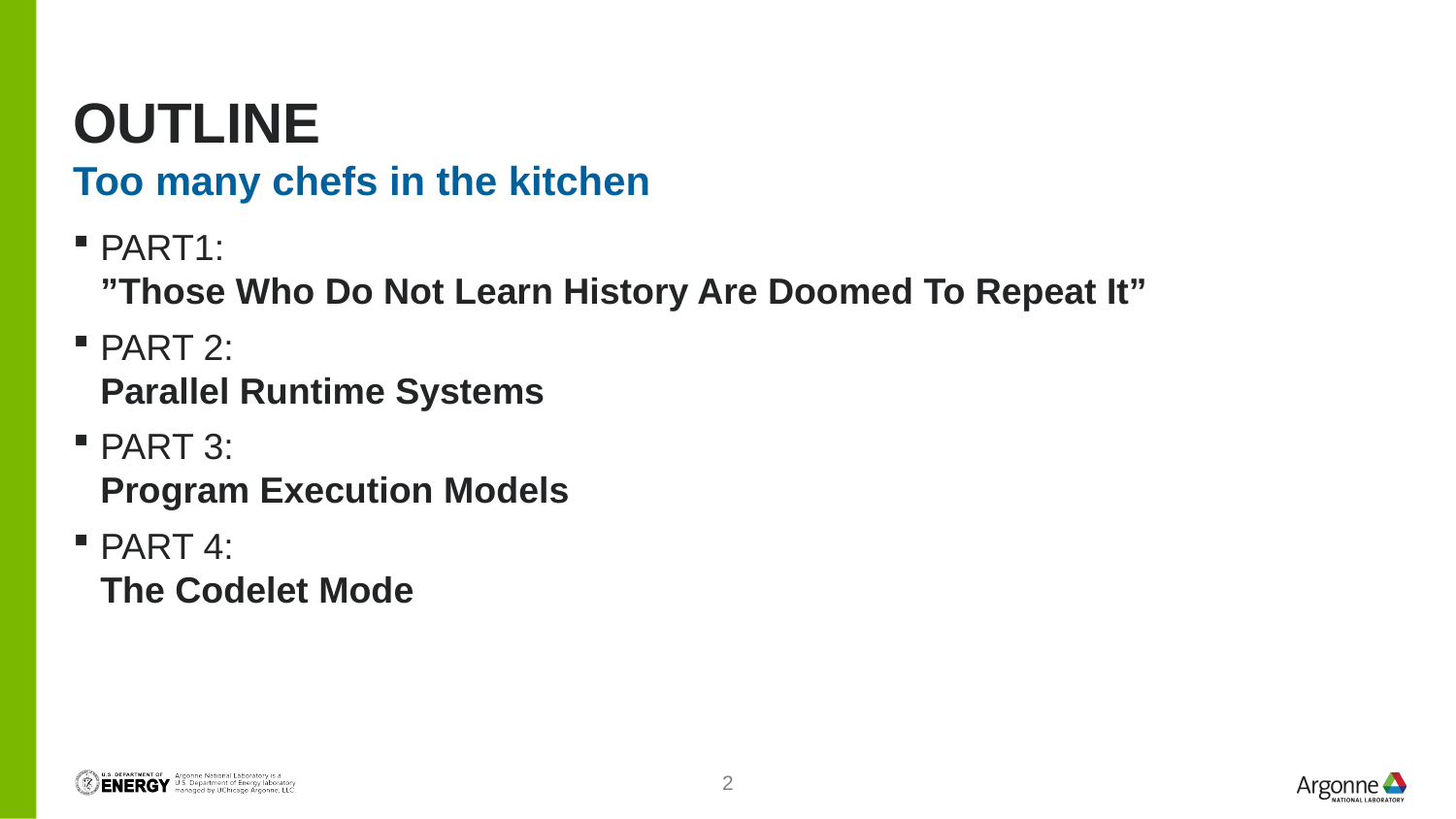

# Outline
Too many chefs in the kitchen
PART1:
”Those Who Do Not Learn History Are Doomed To Repeat It”
PART 2:
Parallel Runtime Systems
PART 3:
Program Execution Models
PART 4:
The Codelet Mode

2